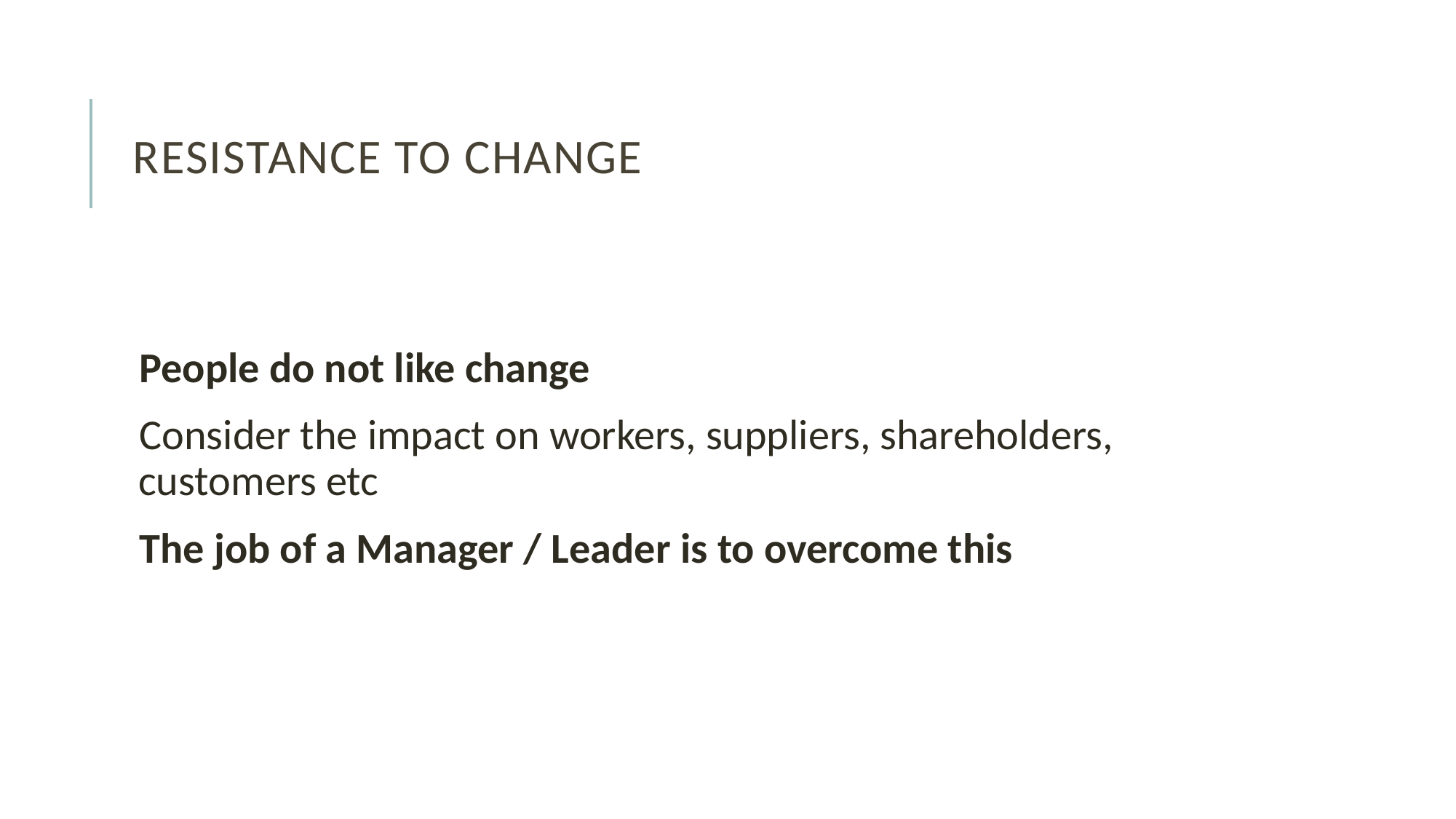

# Resistance to Change
People do not like change
Consider the impact on workers, suppliers, shareholders, customers etc
The job of a Manager / Leader is to overcome this